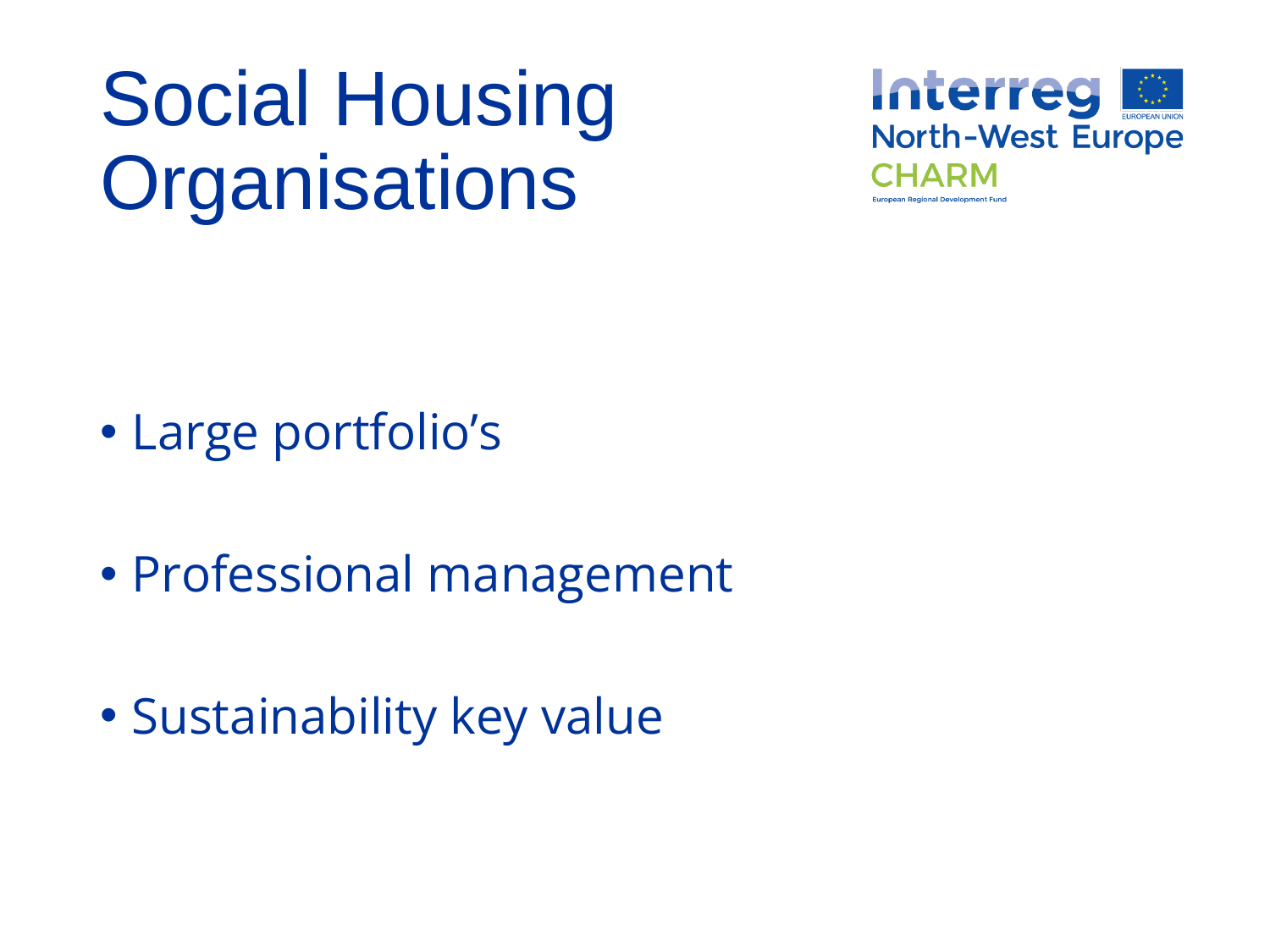

# Social Housing Organisations

Large portfolio’s

Professional management

Sustainability key value